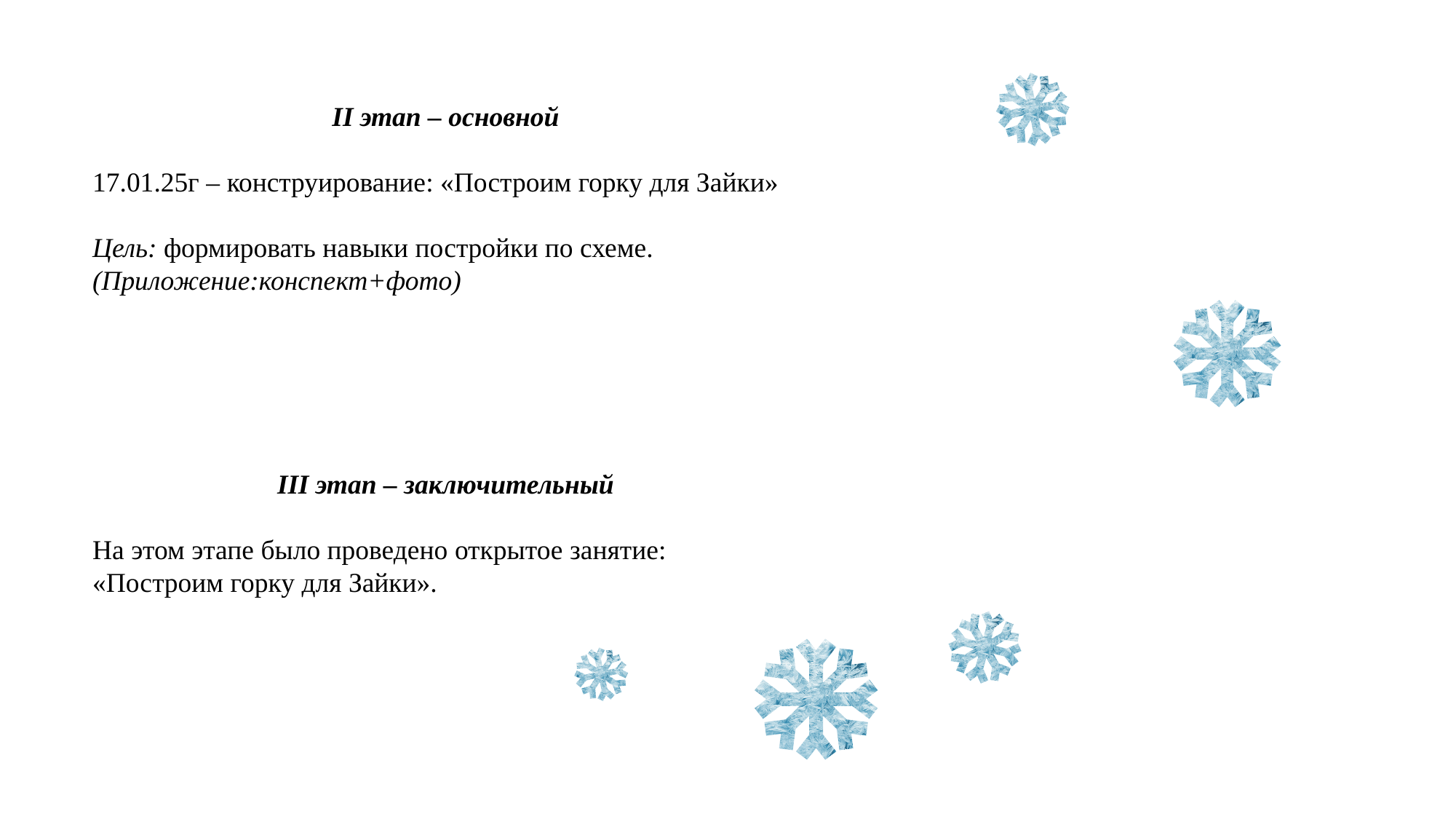

II этап – основной

17.01.25г – конструирование: «Построим горку для Зайки»

Цель: формировать навыки постройки по схеме.
(Приложение:конспект+фото)

III этап – заключительный

На этом этапе было проведено открытое занятие: «Построим горку для Зайки».